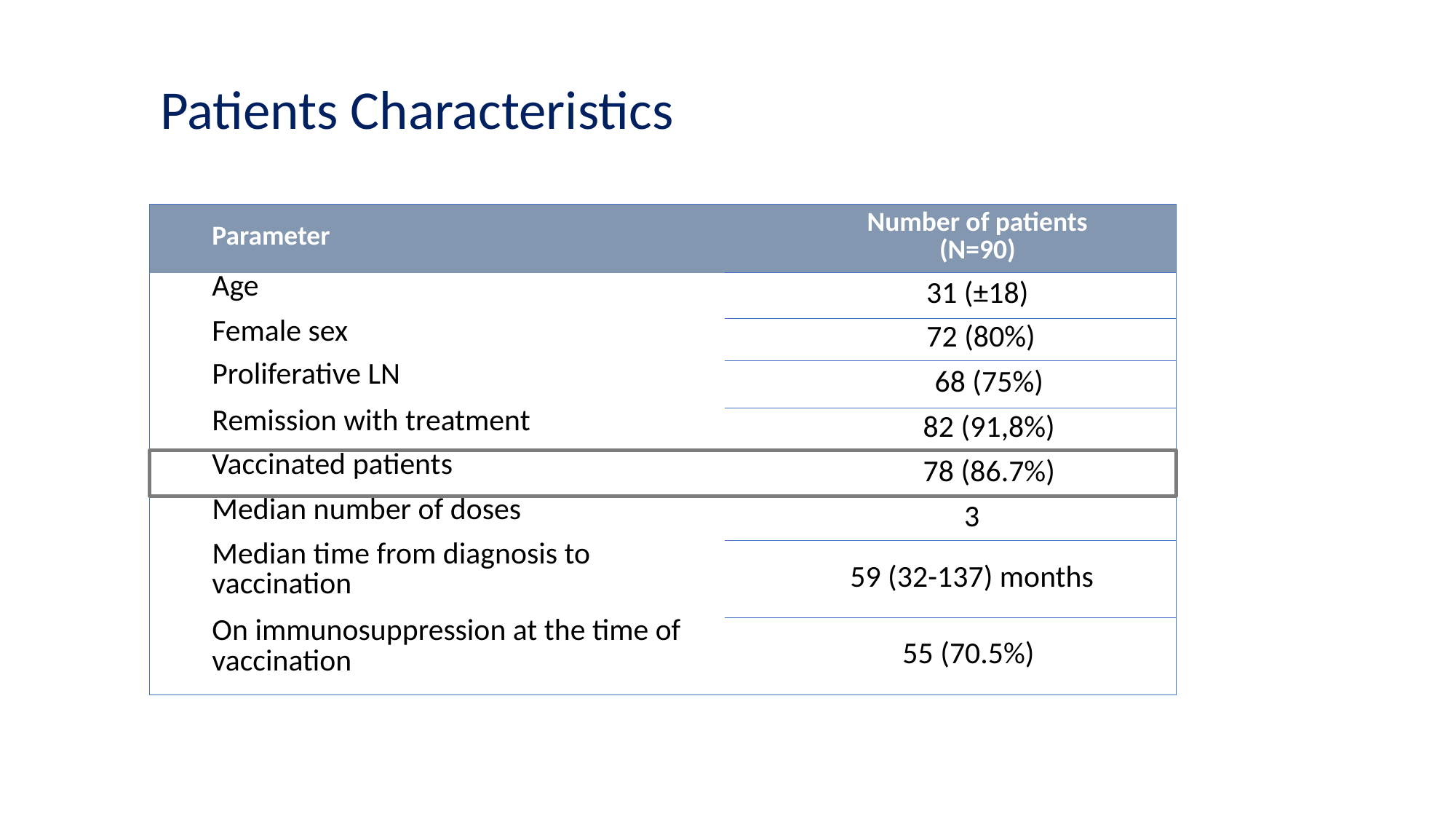

# Patients Characteristics
| Parameter | Number of patients (N=90) |  |
| --- | --- | --- |
| Age | 31 (±18) |  |
| Female sex | 72 (80%) |  |
| Proliferative LN | 68 (75%) |  |
| Remission with treatment | 82 (91,8%) |  |
| Vaccinated patients | 78 (86.7%) |  |
| Median number of doses | 3 |  |
| Median time from diagnosis to vaccination | 59 (32-137) months |  |
| On immunosuppression at the time of vaccination | 55 (70.5%) |  |